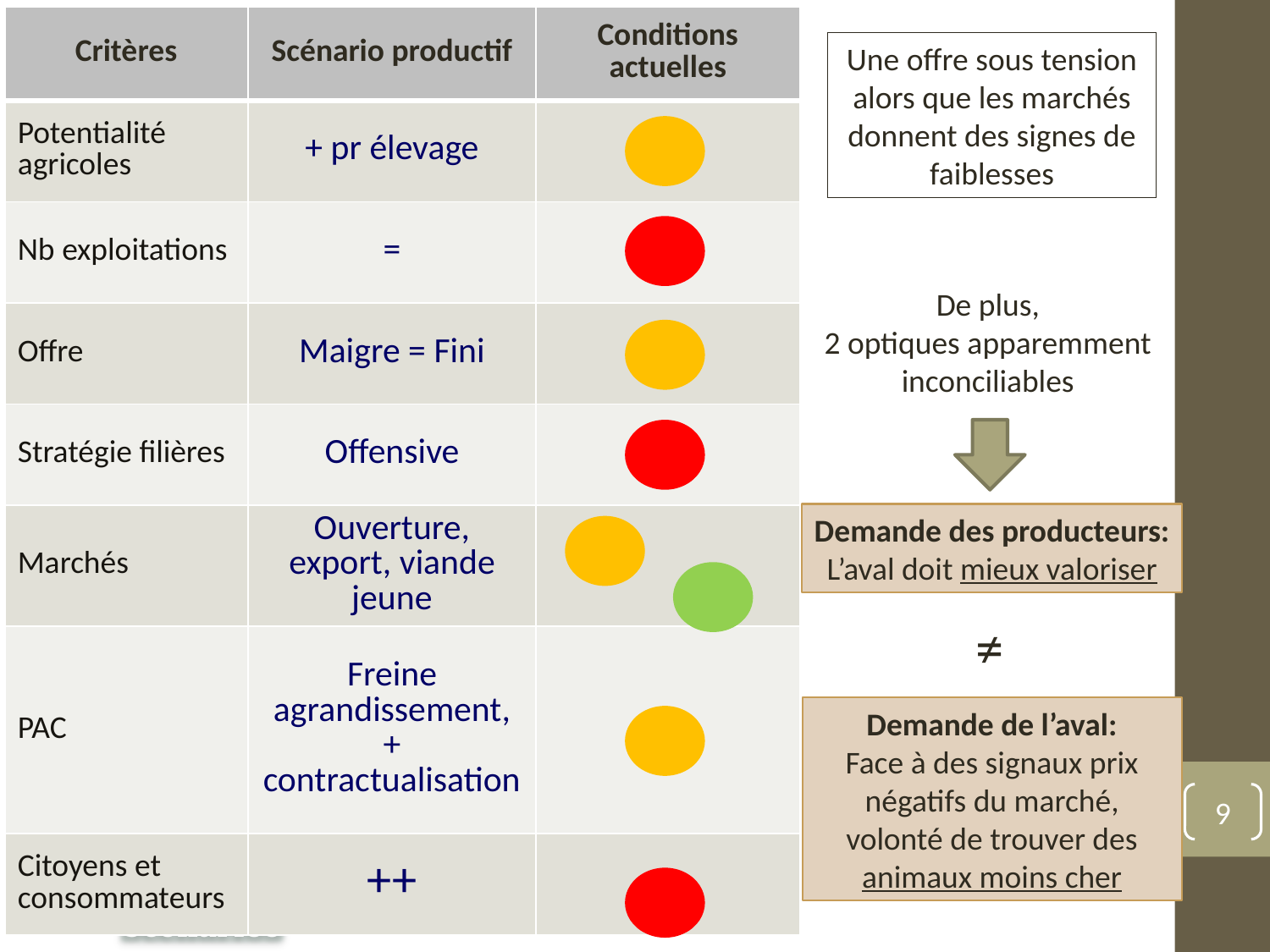

| Critères | Scénario productif | Conditions actuelles |
| --- | --- | --- |
| Potentialité agricoles | + pr élevage |  |
| Nb exploitations | = |  |
| Offre | Maigre = Fini |  |
| Stratégie filières | Offensive |  |
| Marchés | Ouverture, export, viande jeune |  |
| PAC | Freine agrandissement, + contractualisation |  |
| Citoyens et consommateurs | ++ |  |
Une offre sous tension alors que les marchés donnent des signes de faiblesses

De plus,
2 optiques apparemment
inconciliables

Demande des producteurs:
L’aval doit mieux valoriser

≠
Demande de l’aval:
Face à des signaux prix négatifs du marché, volonté de trouver des animaux moins cher

9

Scénarios